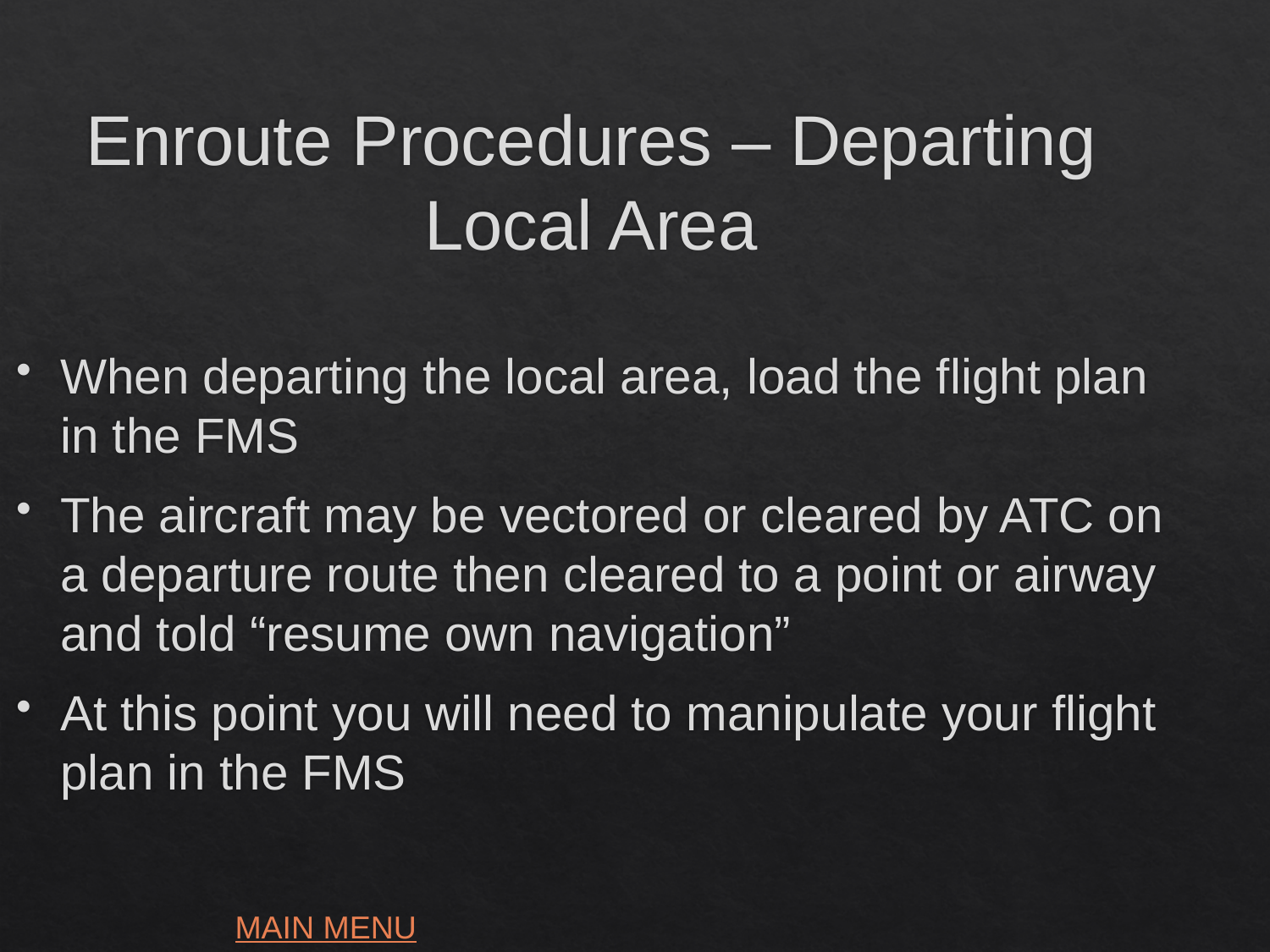

Enroute Procedures – Departing Local Area
When departing the local area, load the flight plan in the FMS
The aircraft may be vectored or cleared by ATC on a departure route then cleared to a point or airway and told “resume own navigation”
At this point you will need to manipulate your flight plan in the FMS
MAIN MENU